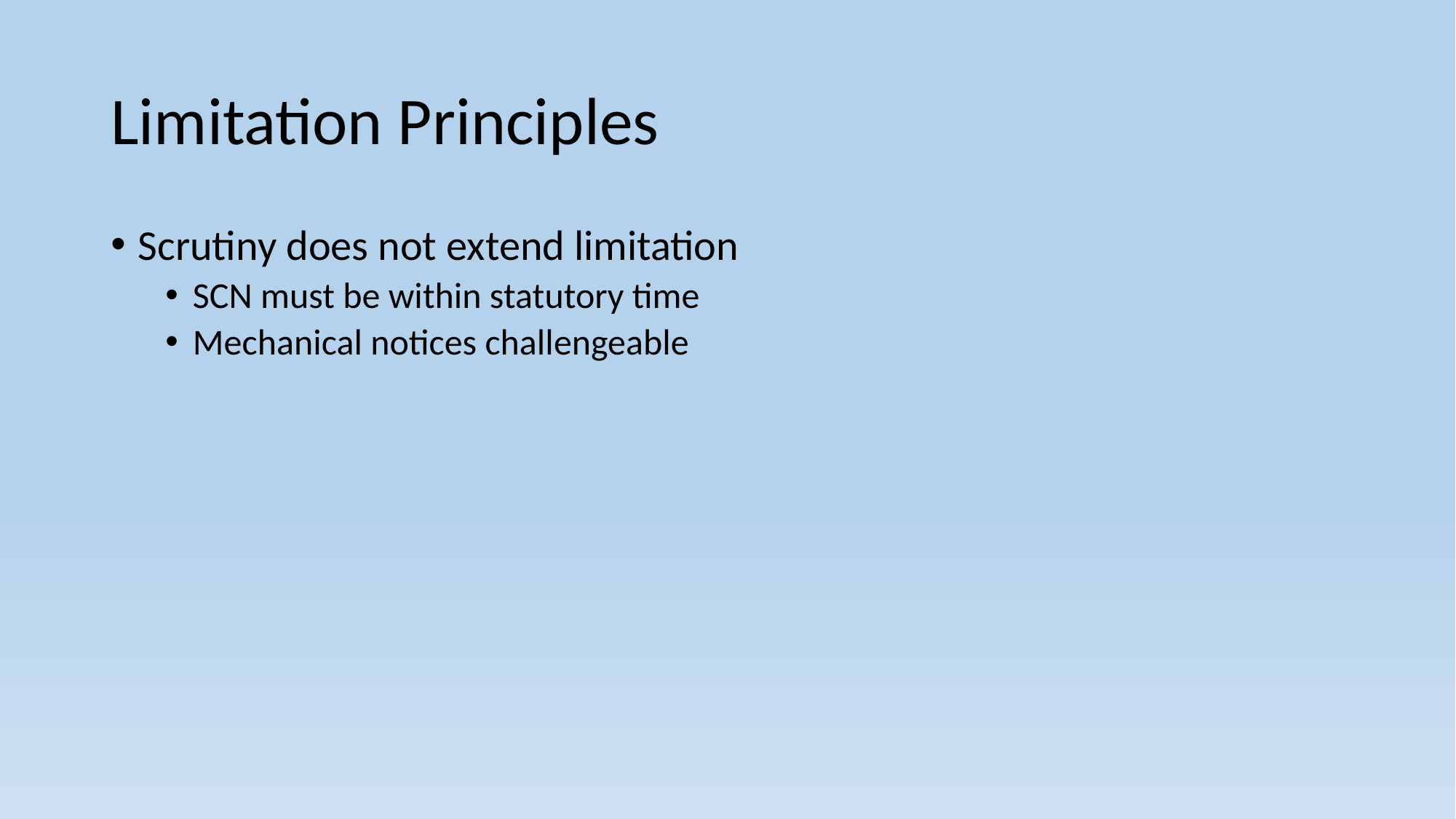

# Limitation Principles
Scrutiny does not extend limitation
SCN must be within statutory time
Mechanical notices challengeable